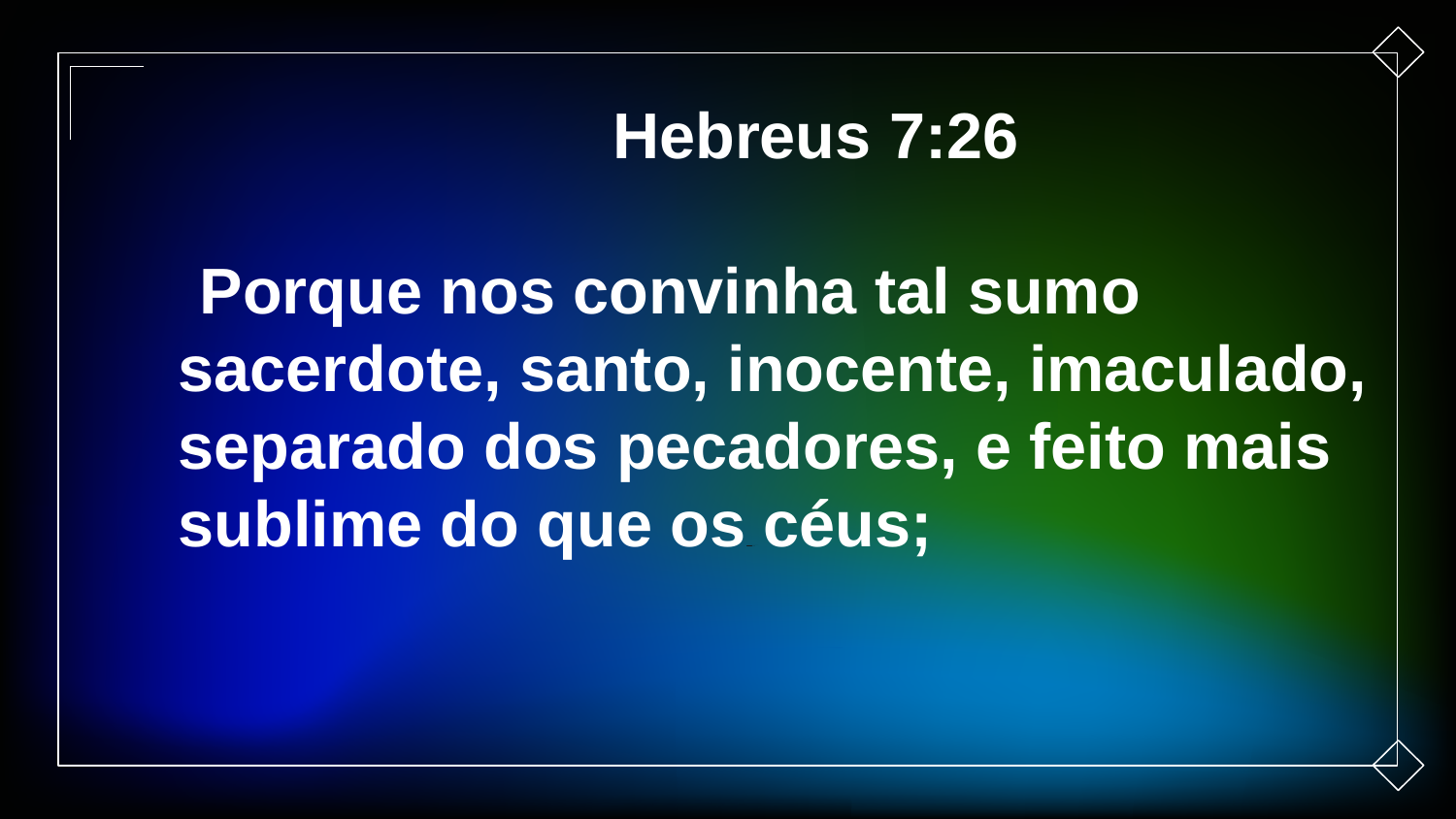

Hebreus 7:26

    Porque nos convinha tal sumo sacerdote, santo, inocente, imaculado, separado dos pecadores, e feito mais sublime do que os céus;